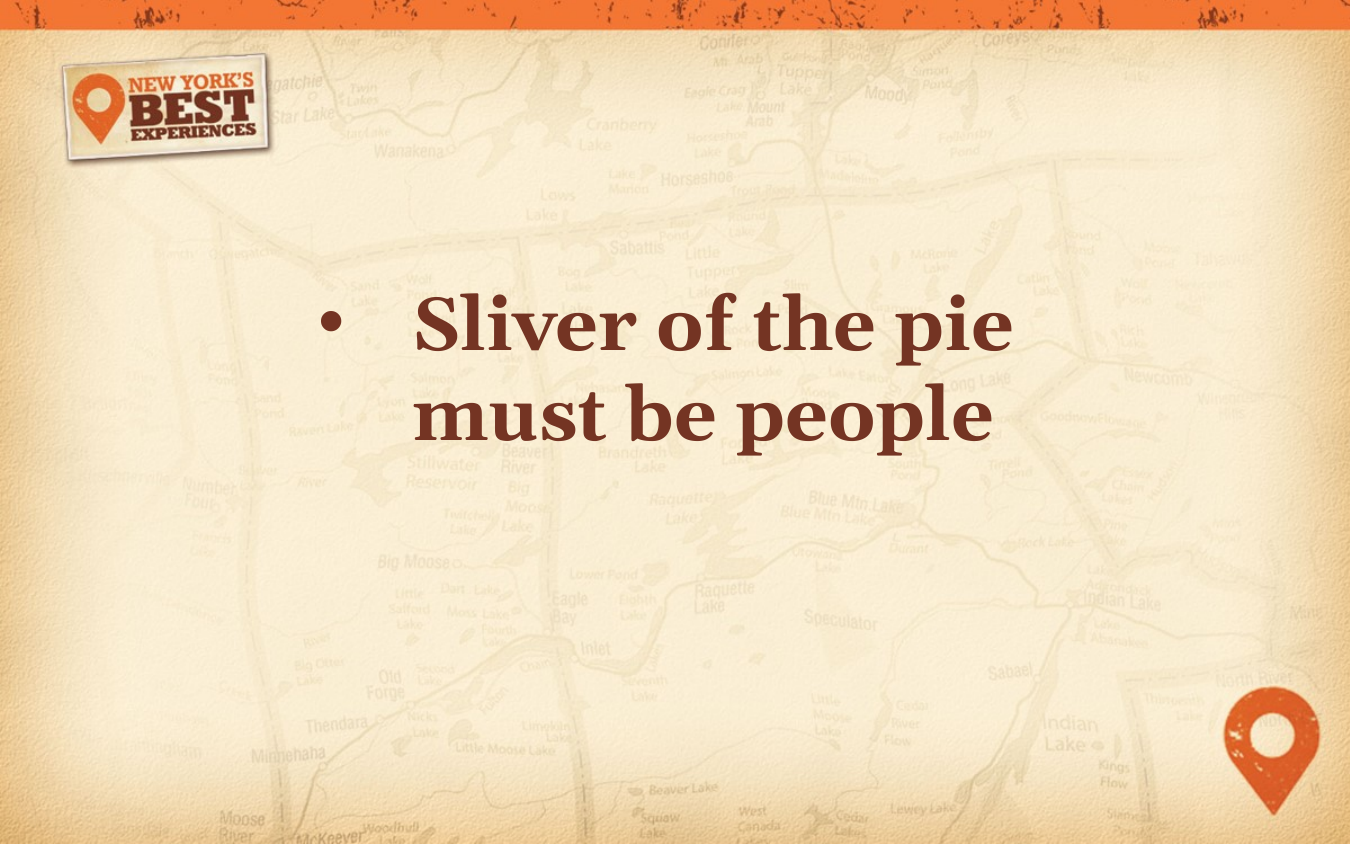

Sliver of the pie must be people